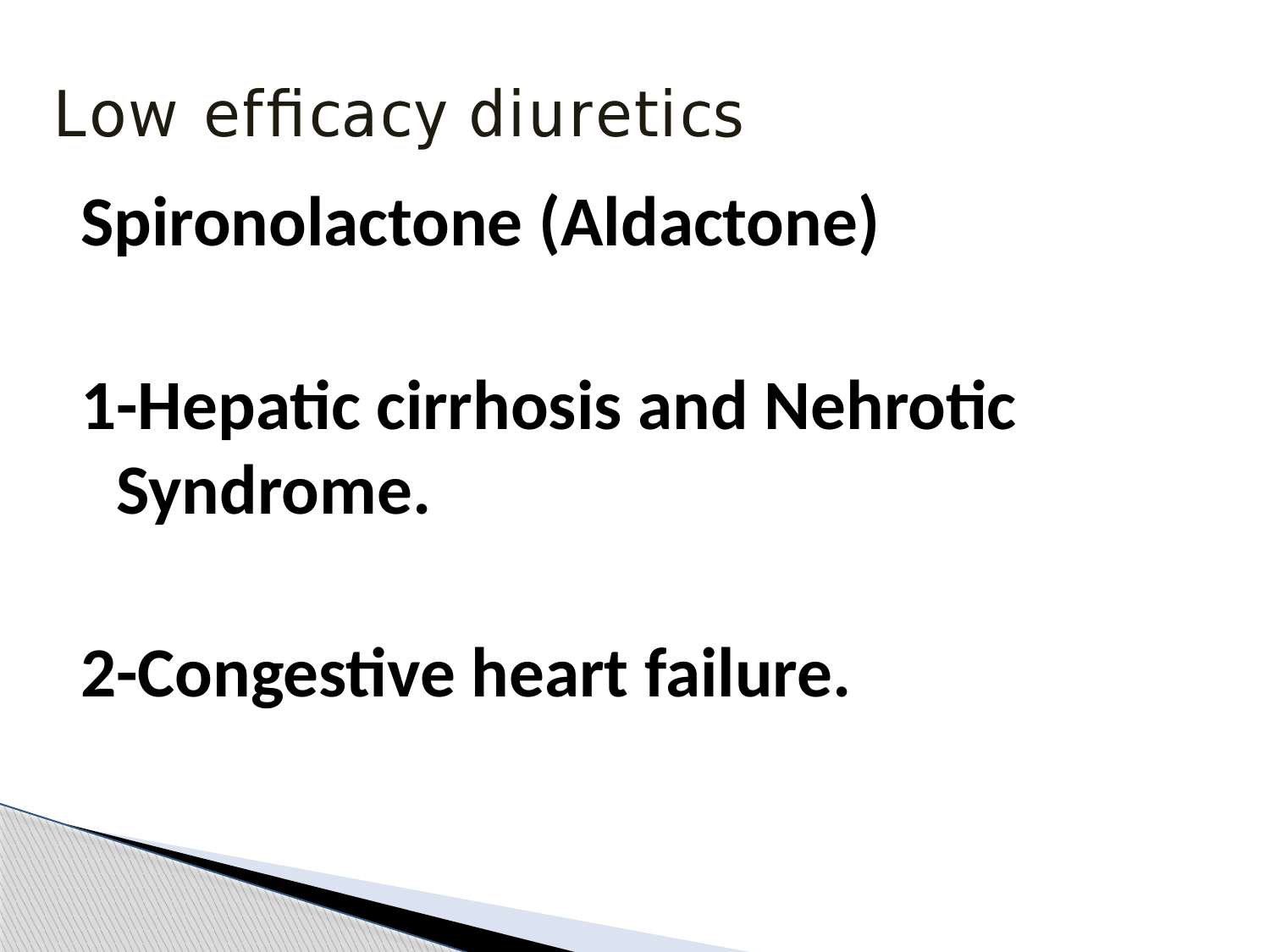

# Low efficacy diuretics
Spironolactone (Aldactone)

1-Hepatic cirrhosis and Nehrotic Syndrome.

2-Congestive heart failure.